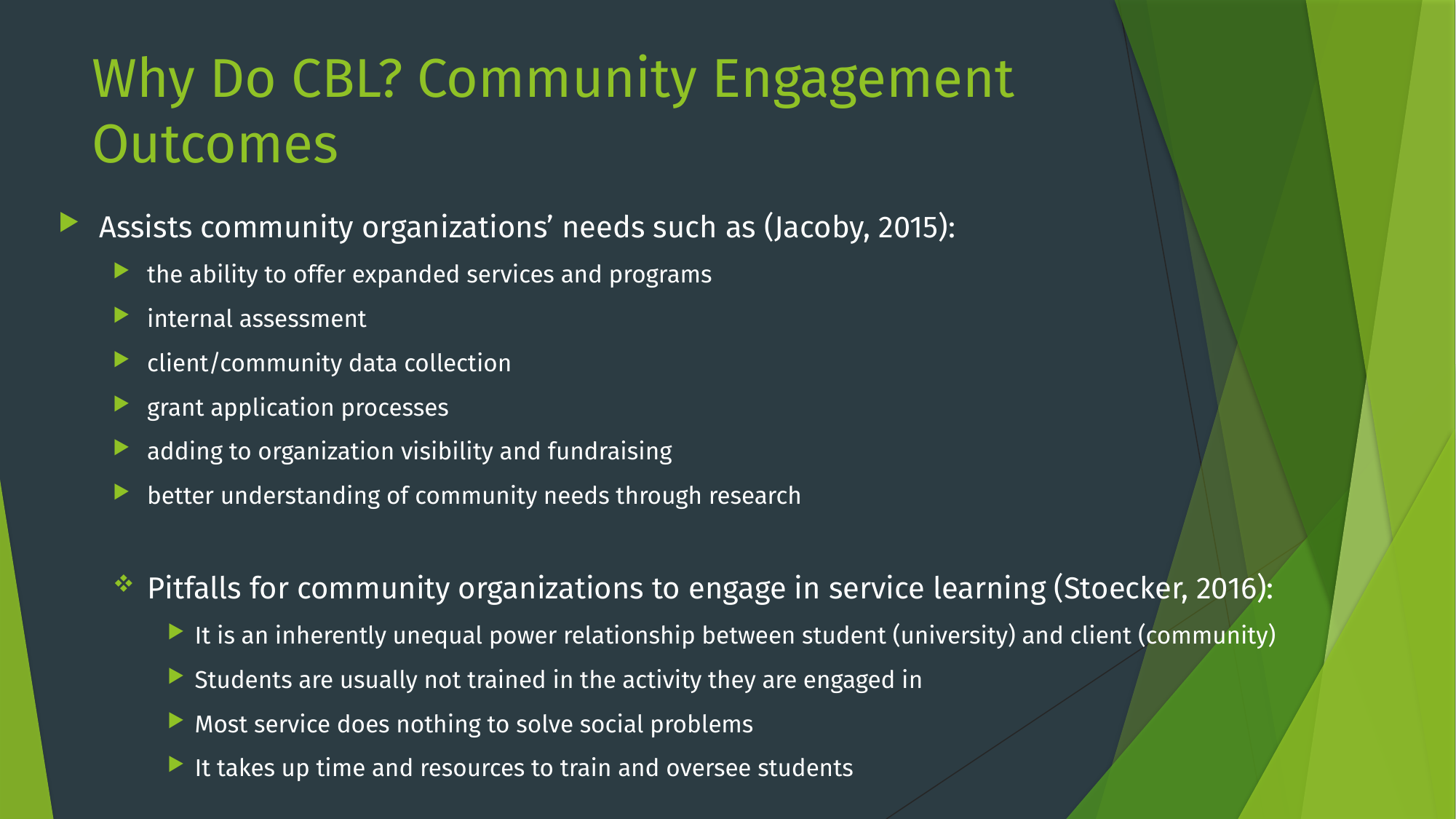

# Why Do CBL? Community Engagement Outcomes
Assists community organizations’ needs such as (Jacoby, 2015):
the ability to offer expanded services and programs
internal assessment
client/community data collection
grant application processes
adding to organization visibility and fundraising
better understanding of community needs through research

Pitfalls for community organizations to engage in service learning (Stoecker, 2016):
It is an inherently unequal power relationship between student (university) and client (community)
Students are usually not trained in the activity they are engaged in
Most service does nothing to solve social problems
It takes up time and resources to train and oversee students